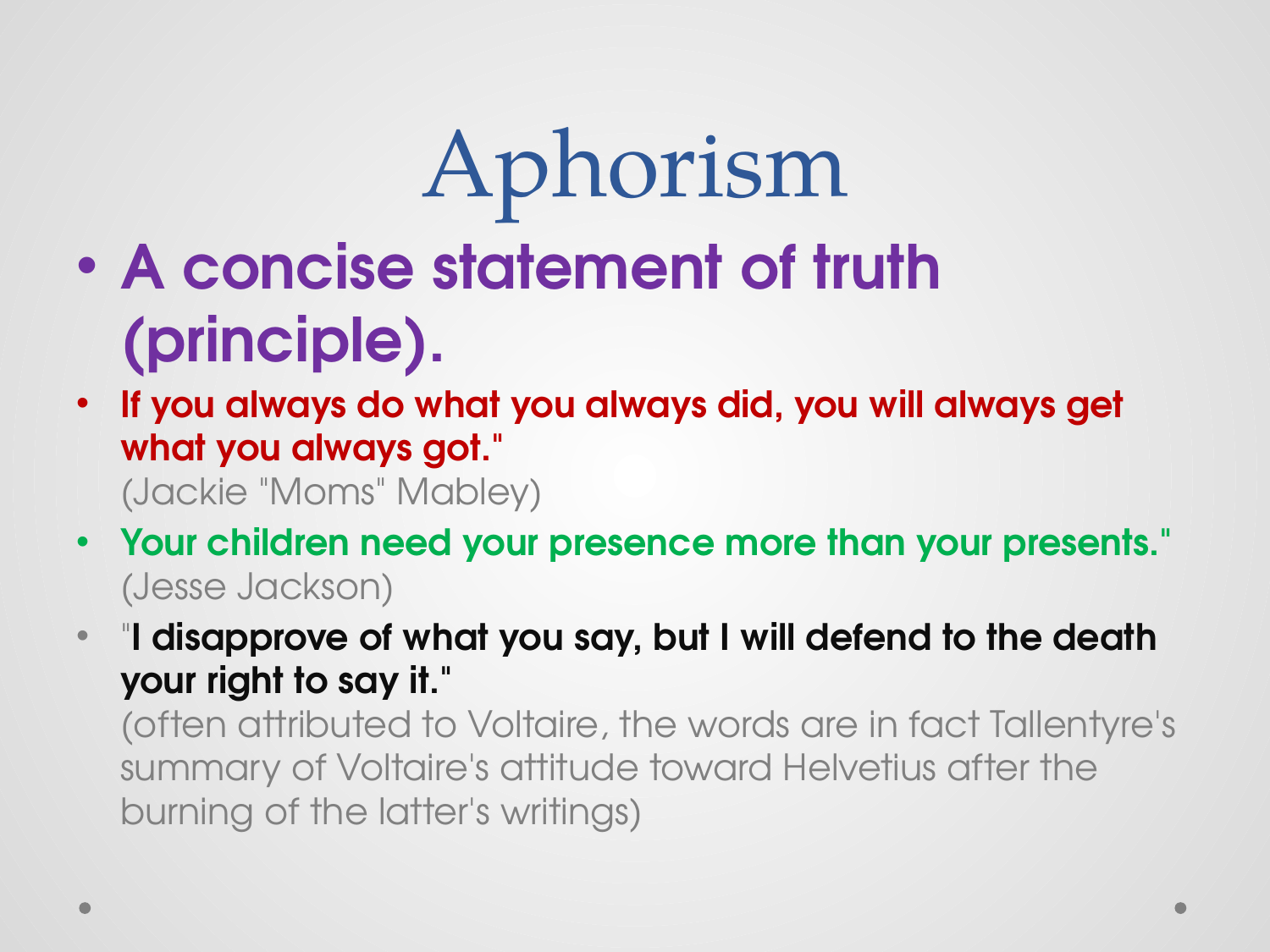

# Aphorism
A concise statement of truth (principle).
If you always do what you always did, you will always get what you always got."
(Jackie "Moms" Mabley)
Your children need your presence more than your presents."
(Jesse Jackson)
"I disapprove of what you say, but I will defend to the death your right to say it."
(often attributed to Voltaire, the words are in fact Tallentyre's summary of Voltaire's attitude toward Helvetius after the burning of the latter's writings)